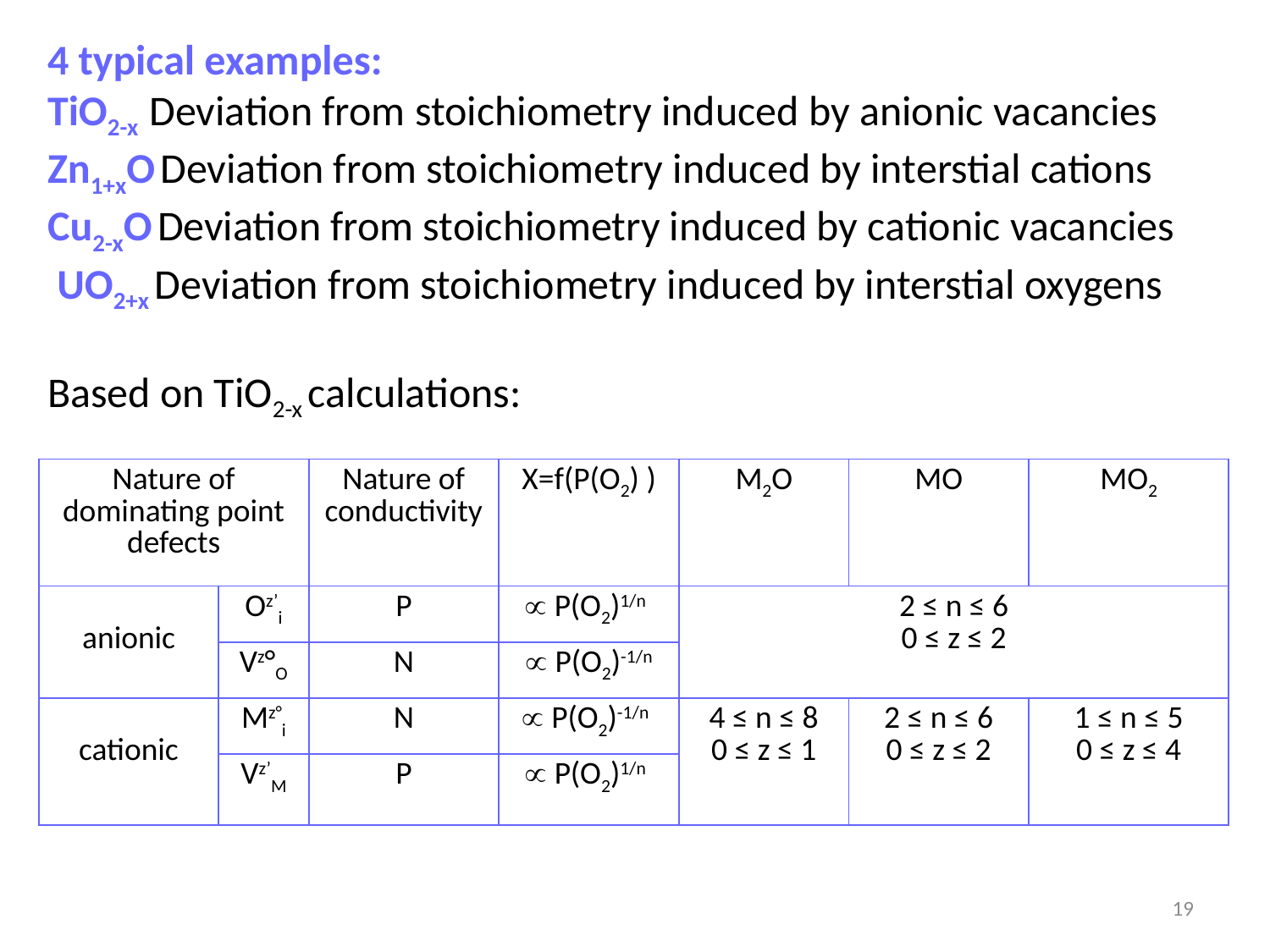

4 typical examples:
TiO2-x  Deviation from stoichiometry induced by anionic vacancies
Zn1+xO Deviation from stoichiometry induced by interstial cations
Cu2-xO Deviation from stoichiometry induced by cationic vacancies
 UO2+x Deviation from stoichiometry induced by interstial oxygens

Based on TiO2-x calculations:
| Nature of dominating point defects |  | Nature of conductivity | X=f(P(O2) ) | M2O | MO | MO2 |
| --- | --- | --- | --- | --- | --- | --- |
| anionic | Oz’i | P | ∝ P(O2)1/n | 2 ≤ n ≤ 6 0 ≤ z ≤ 2 |  |  |
|  | Vz°O | N | ∝ P(O2)-1/n |  |  |  |
| cationic | Mz°i | N | ∝ P(O2)-1/n | 4 ≤ n ≤ 8 0 ≤ z ≤ 1 | 2 ≤ n ≤ 6 0 ≤ z ≤ 2 | 1 ≤ n ≤ 5 0 ≤ z ≤ 4 |
|  | Vz’M | P | ∝ P(O2)1/n |  |  |  |
19